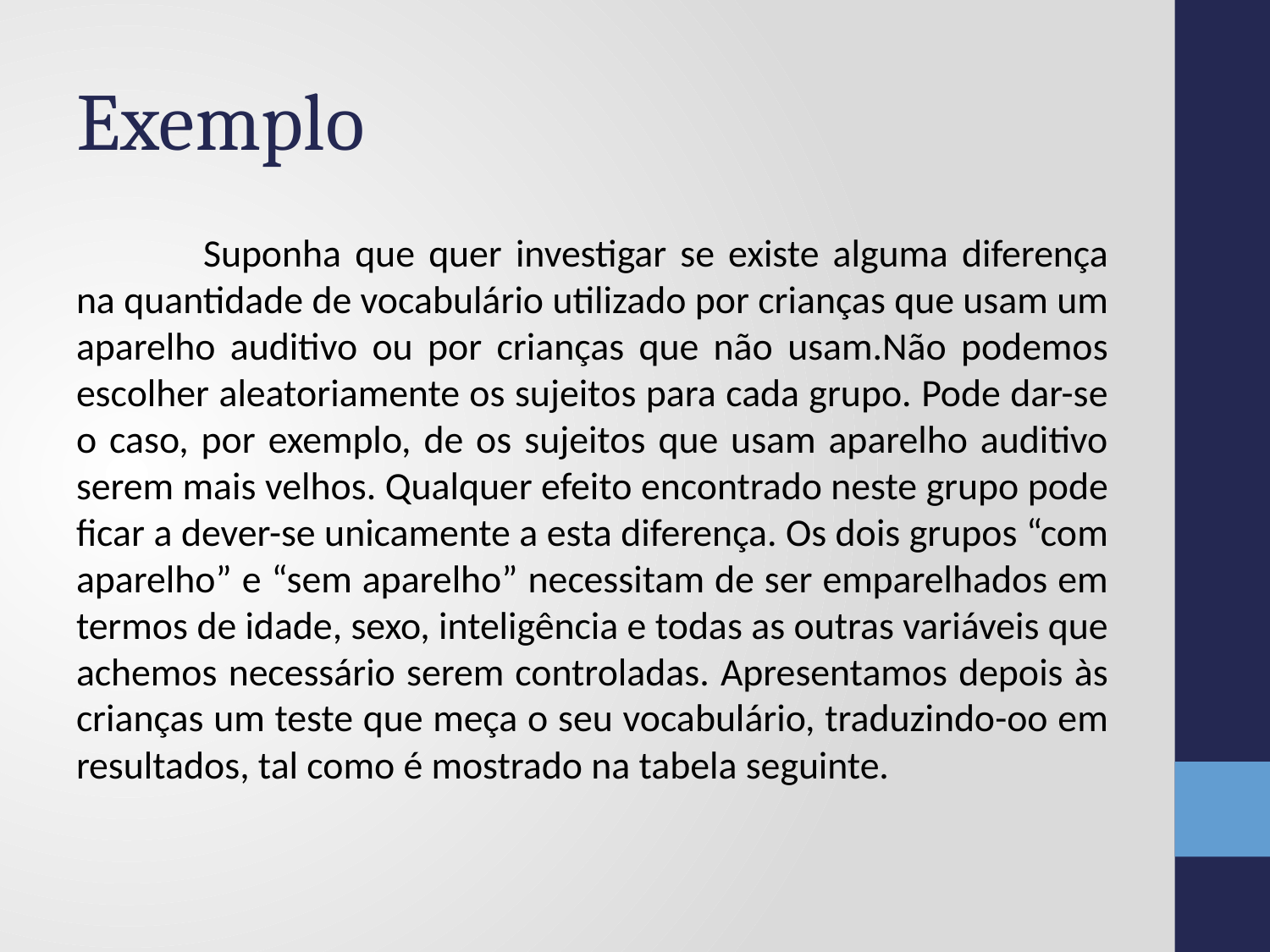

# Exemplo
	Suponha que quer investigar se existe alguma diferença na quantidade de vocabulário utilizado por crianças que usam um aparelho auditivo ou por crianças que não usam.Não podemos escolher aleatoriamente os sujeitos para cada grupo. Pode dar-se o caso, por exemplo, de os sujeitos que usam aparelho auditivo serem mais velhos. Qualquer efeito encontrado neste grupo pode ficar a dever-se unicamente a esta diferença. Os dois grupos “com aparelho” e “sem aparelho” necessitam de ser emparelhados em termos de idade, sexo, inteligência e todas as outras variáveis que achemos necessário serem controladas. Apresentamos depois às crianças um teste que meça o seu vocabulário, traduzindo-oo em resultados, tal como é mostrado na tabela seguinte.